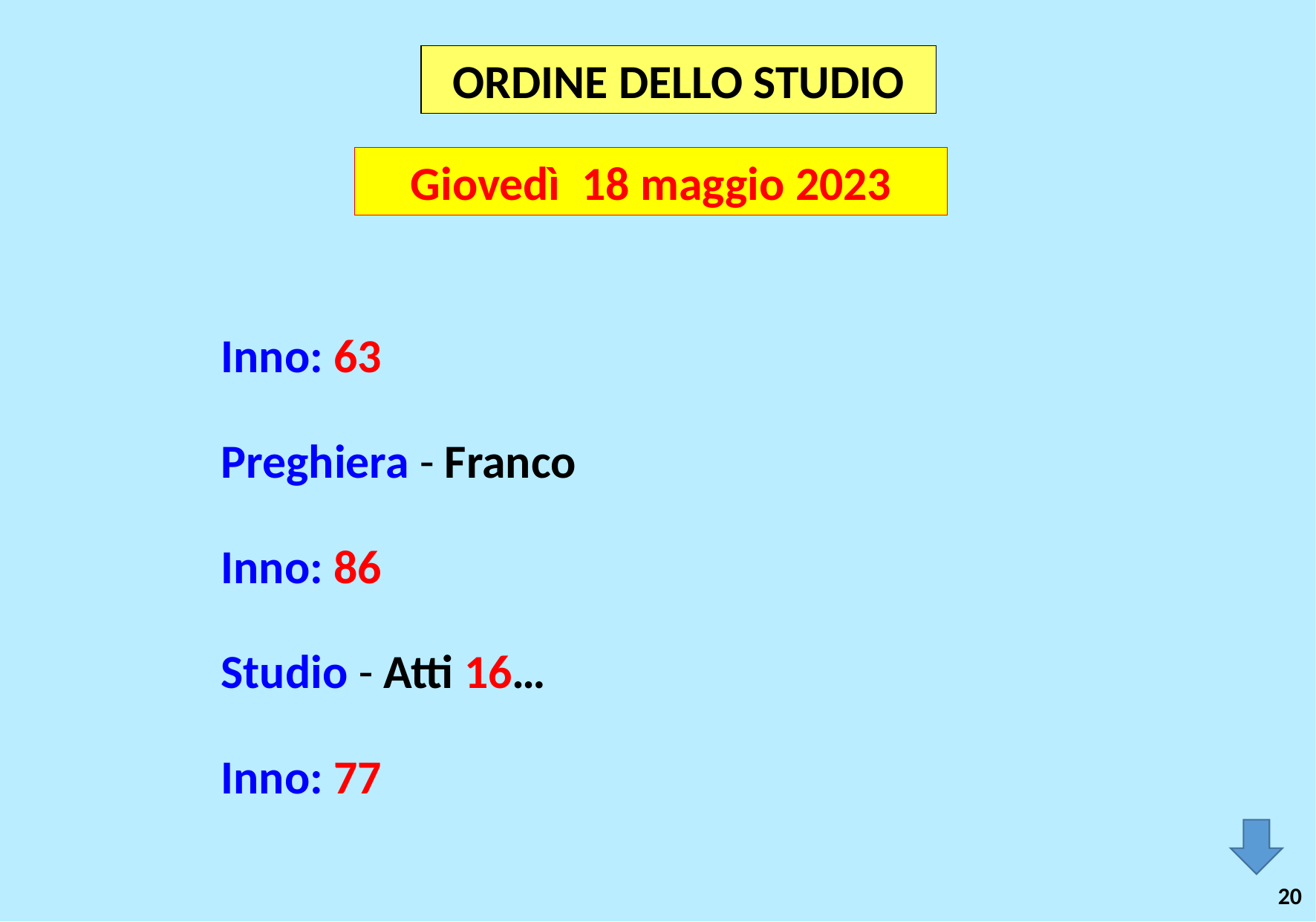

ORDINE DELLO STUDIO
Giovedì  18 maggio 2023
Inno: 63
Preghiera - Franco
Inno: 86
Studio - Atti 16…
Inno: 77

20